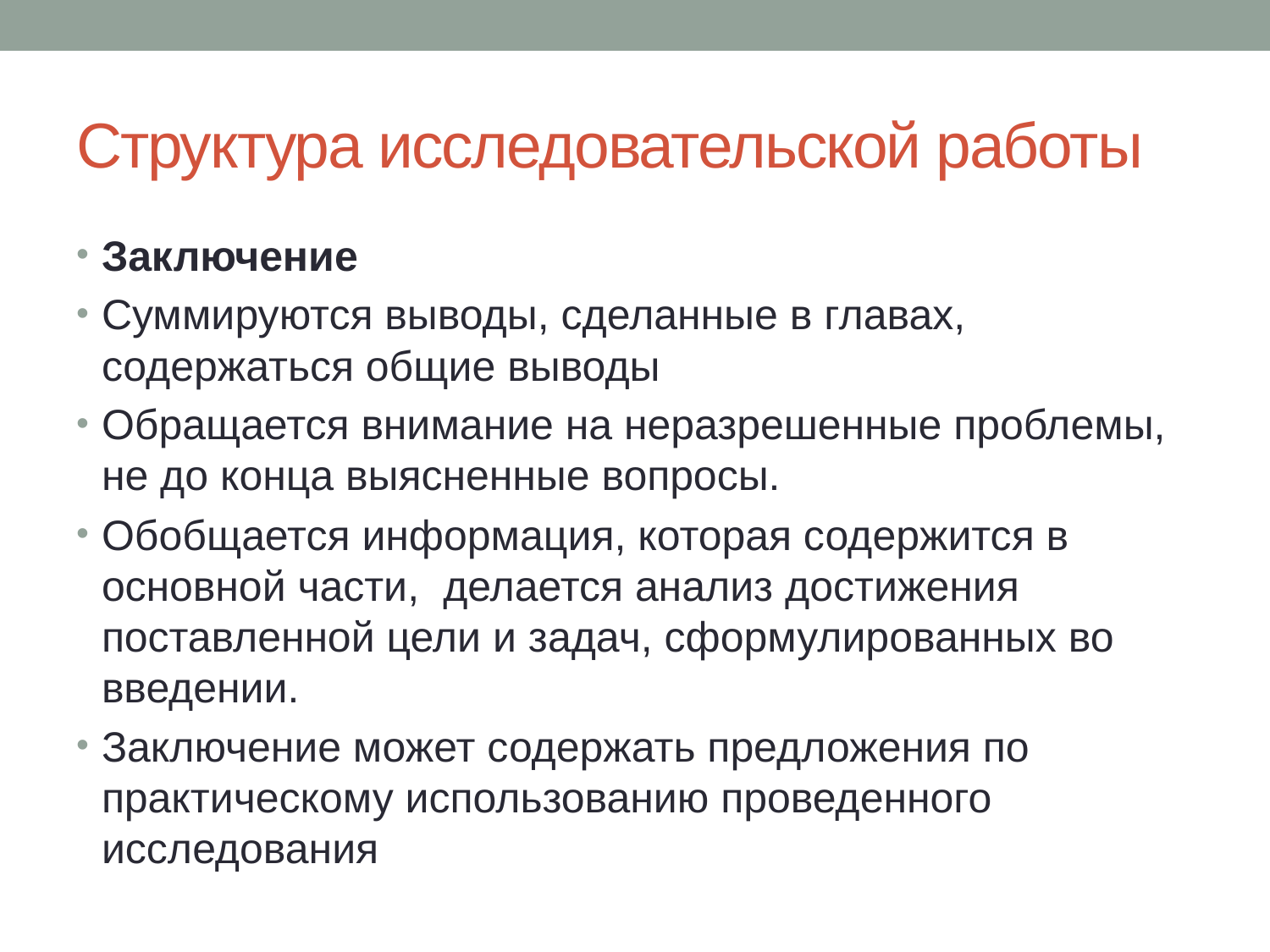

# Структура исследовательской работы
Заключение
Суммируются выводы, сделанные в главах, содержаться общие выводы
Обращается внимание на неразрешенные проблемы, не до конца выясненные вопросы.
Обобщается информация, которая содержится в основной части,  делается анализ достижения поставленной цели и задач, сформулированных во введении.
Заключение может содержать предложения по практическому использованию проведенного исследования